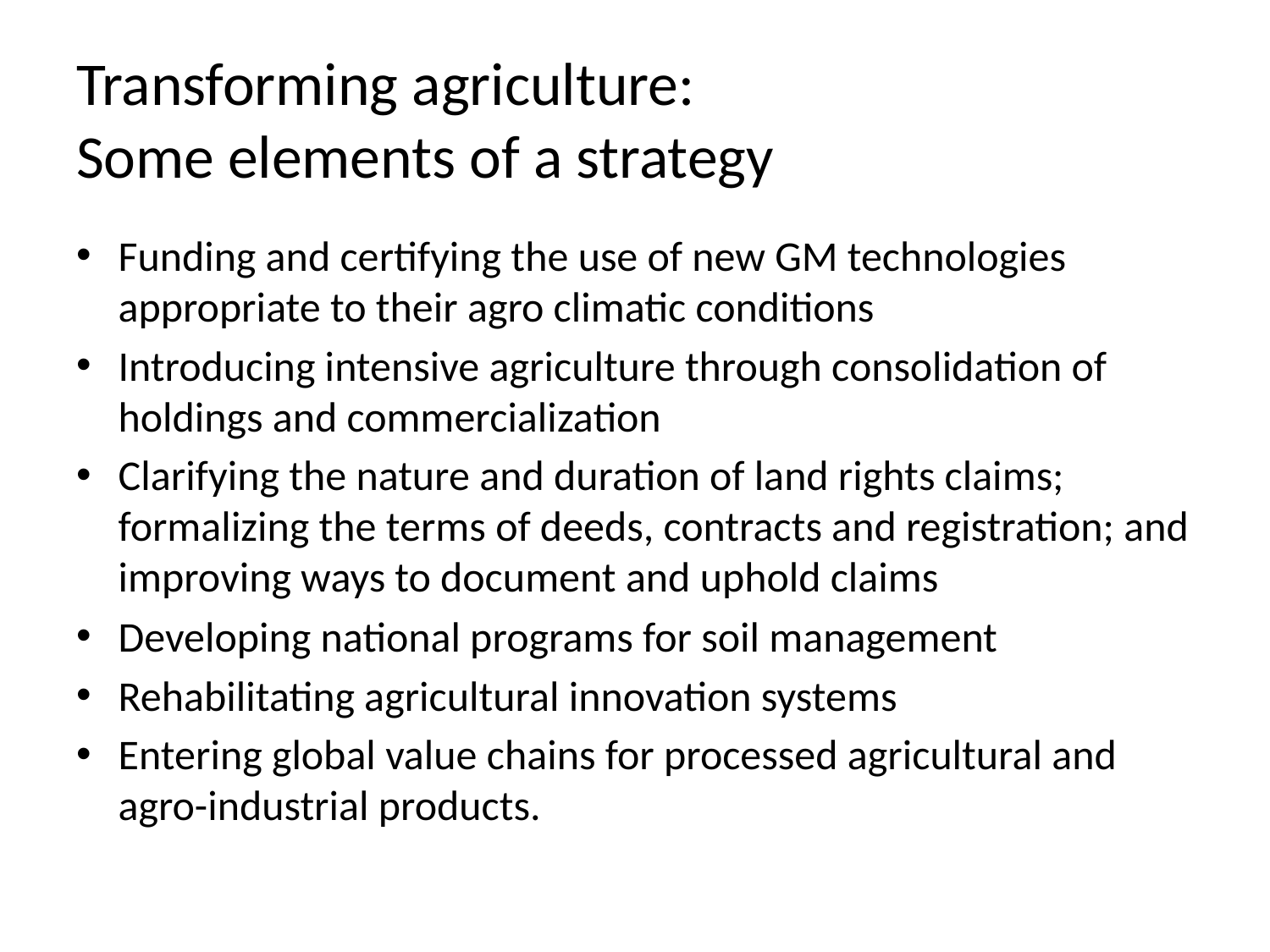

# Transforming agriculture: Some elements of a strategy
Funding and certifying the use of new GM technologies appropriate to their agro climatic conditions
Introducing intensive agriculture through consolidation of holdings and commercialization
Clarifying the nature and duration of land rights claims; formalizing the terms of deeds, contracts and registration; and improving ways to document and uphold claims
Developing national programs for soil management
Rehabilitating agricultural innovation systems
Entering global value chains for processed agricultural and agro-industrial products.